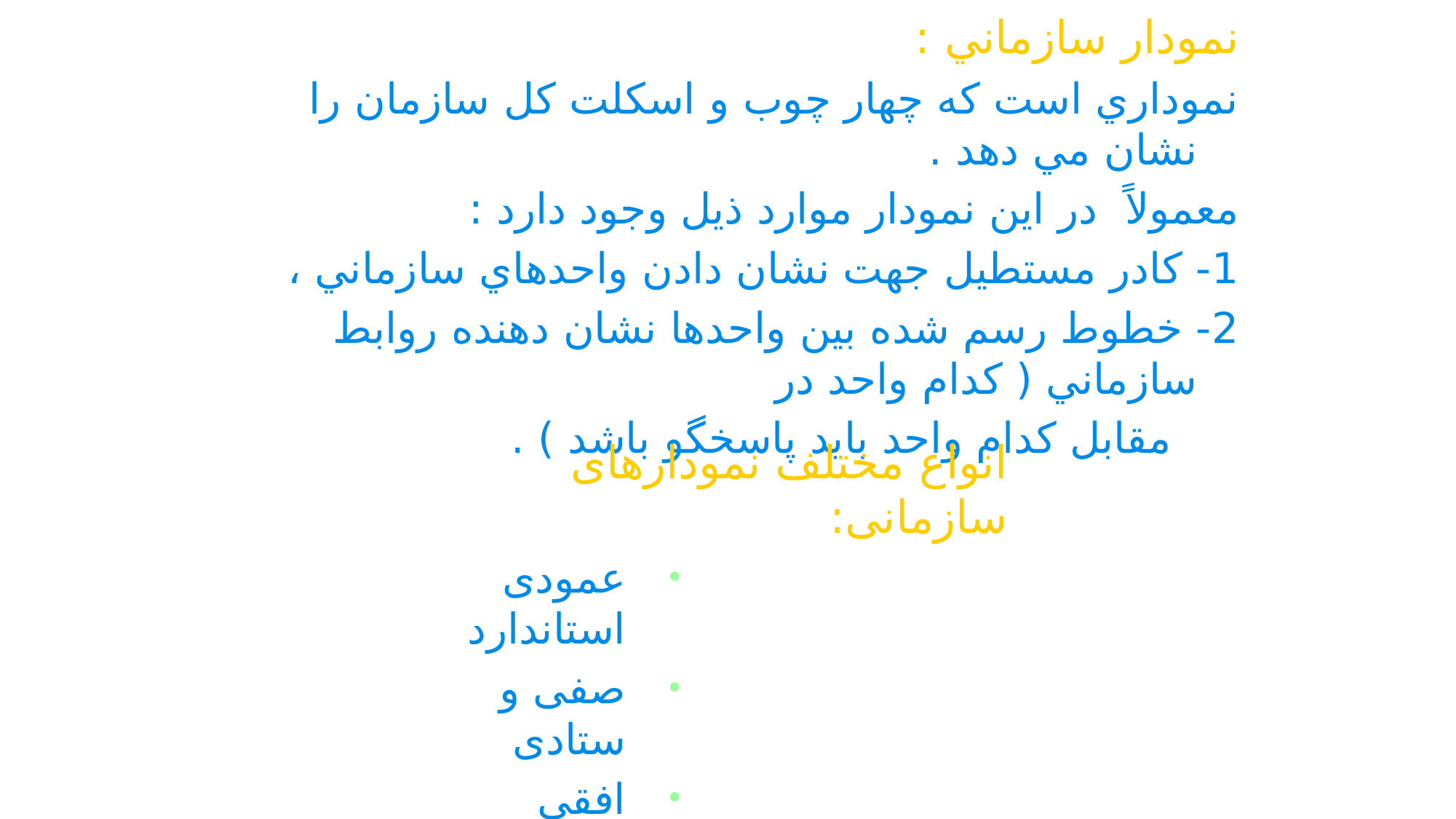

نمودار سازماني :
نموداري است که چهار چوب و اسکلت کل سازمان را نشان مي دهد .
معمولاً  در اين نمودار موارد ذيل وجود دارد :
1- کادر مستطيل جهت نشان دادن واحدهاي سازماني ،
2- خطوط رسم شده بين واحدها نشان دهنده روابط سازماني ( کدام واحد در
     مقابل کدام واحد بايد پاسخگو باشد ) .

انواع مختلف نمودارهای سازمانی:
عمودی استاندارد
صفی و ستادی
افقی
دایره ای